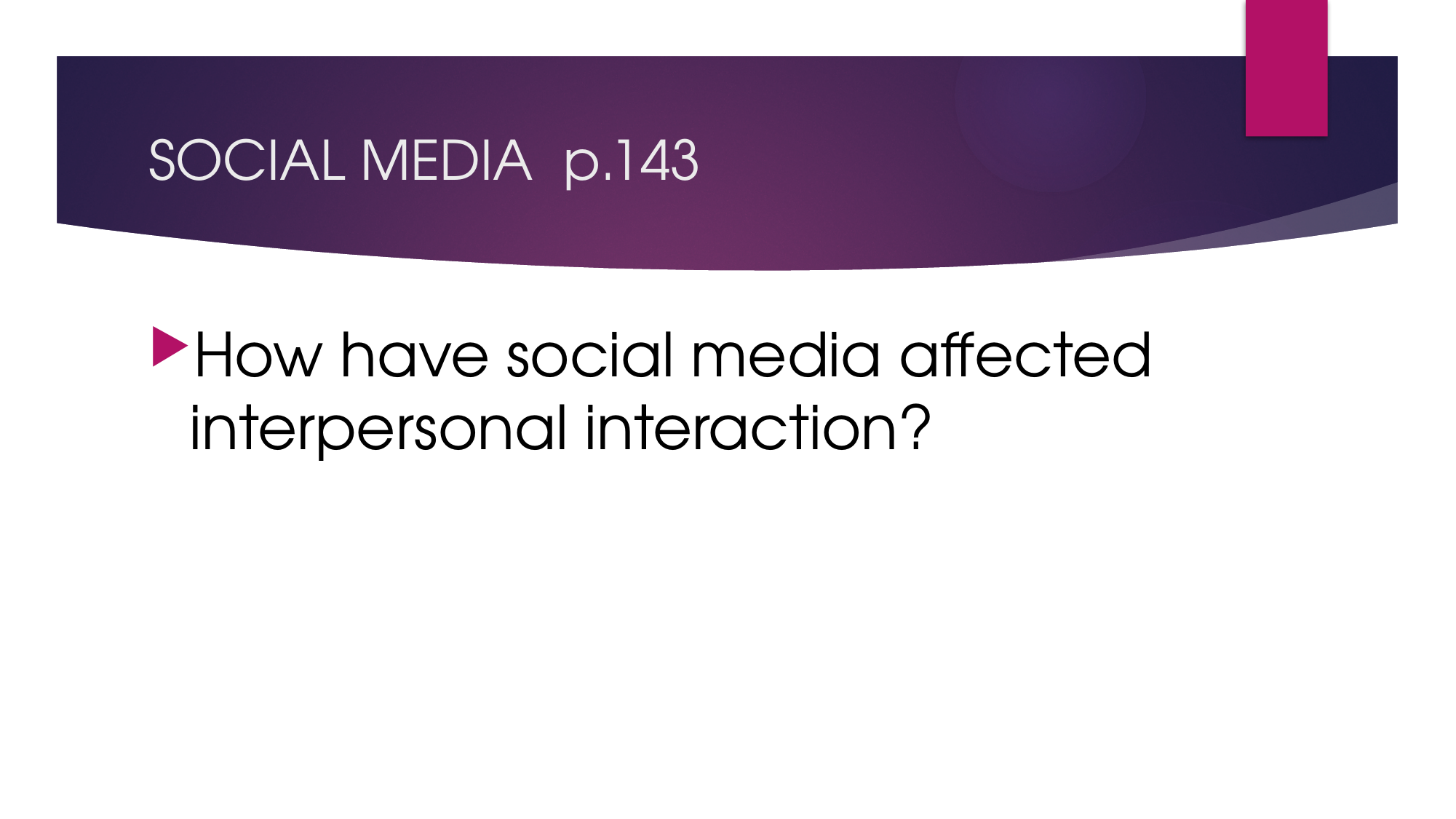

# SOCIAL MEDIA  p.143
How have social media affected interpersonal interaction?